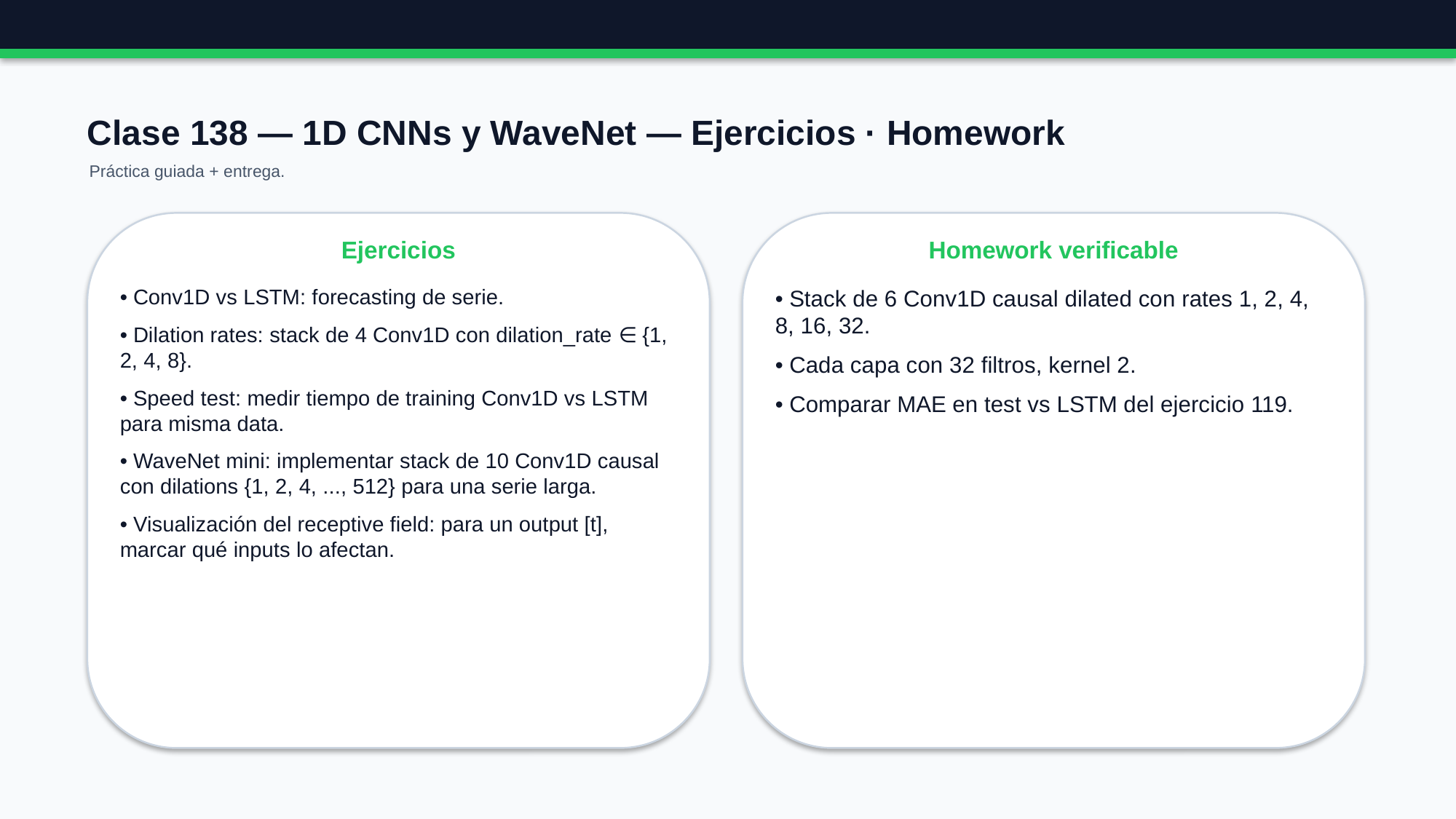

Clase 138 — 1D CNNs y WaveNet — Ejercicios · Homework
Práctica guiada + entrega.

Ejercicios
Homework verificable
• Conv1D vs LSTM: forecasting de serie.
• Dilation rates: stack de 4 Conv1D con dilation_rate ∈ {1, 2, 4, 8}.
• Speed test: medir tiempo de training Conv1D vs LSTM para misma data.
• WaveNet mini: implementar stack de 10 Conv1D causal con dilations {1, 2, 4, ..., 512} para una serie larga.
• Visualización del receptive field: para un output [t], marcar qué inputs lo afectan.
• Stack de 6 Conv1D causal dilated con rates 1, 2, 4, 8, 16, 32.
• Cada capa con 32 filtros, kernel 2.
• Comparar MAE en test vs LSTM del ejercicio 119.